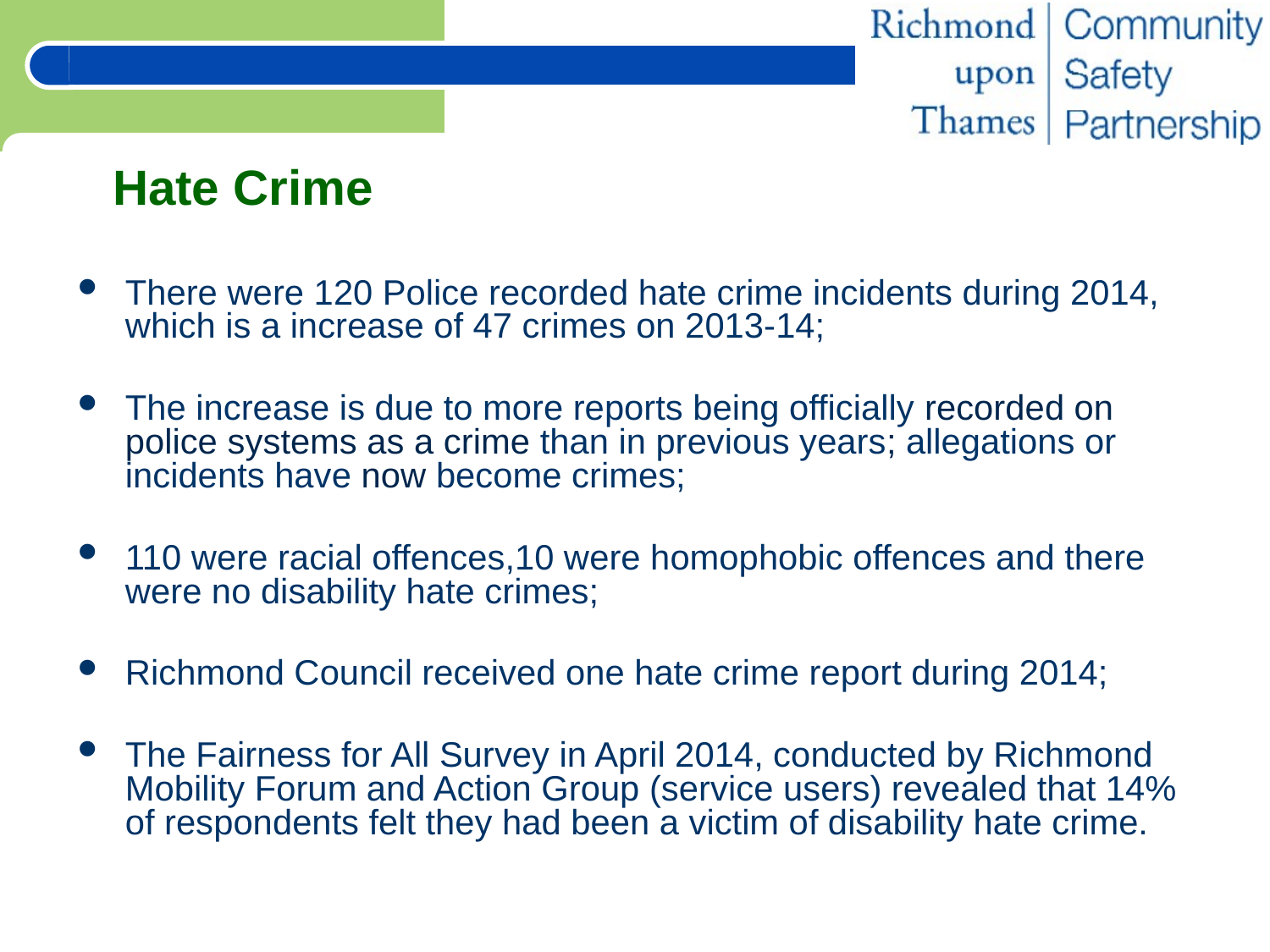

# Hate Crime

There were 120 Police recorded hate crime incidents during 2014, which is a increase of 47 crimes on 2013-14;

The increase is due to more reports being officially recorded on police systems as a crime than in previous years; allegations or incidents have now become crimes;

110 were racial offences,10 were homophobic offences and there were no disability hate crimes;

Richmond Council received one hate crime report during 2014;

The Fairness for All Survey in April 2014, conducted by Richmond Mobility Forum and Action Group (service users) revealed that 14% of respondents felt they had been a victim of disability hate crime.